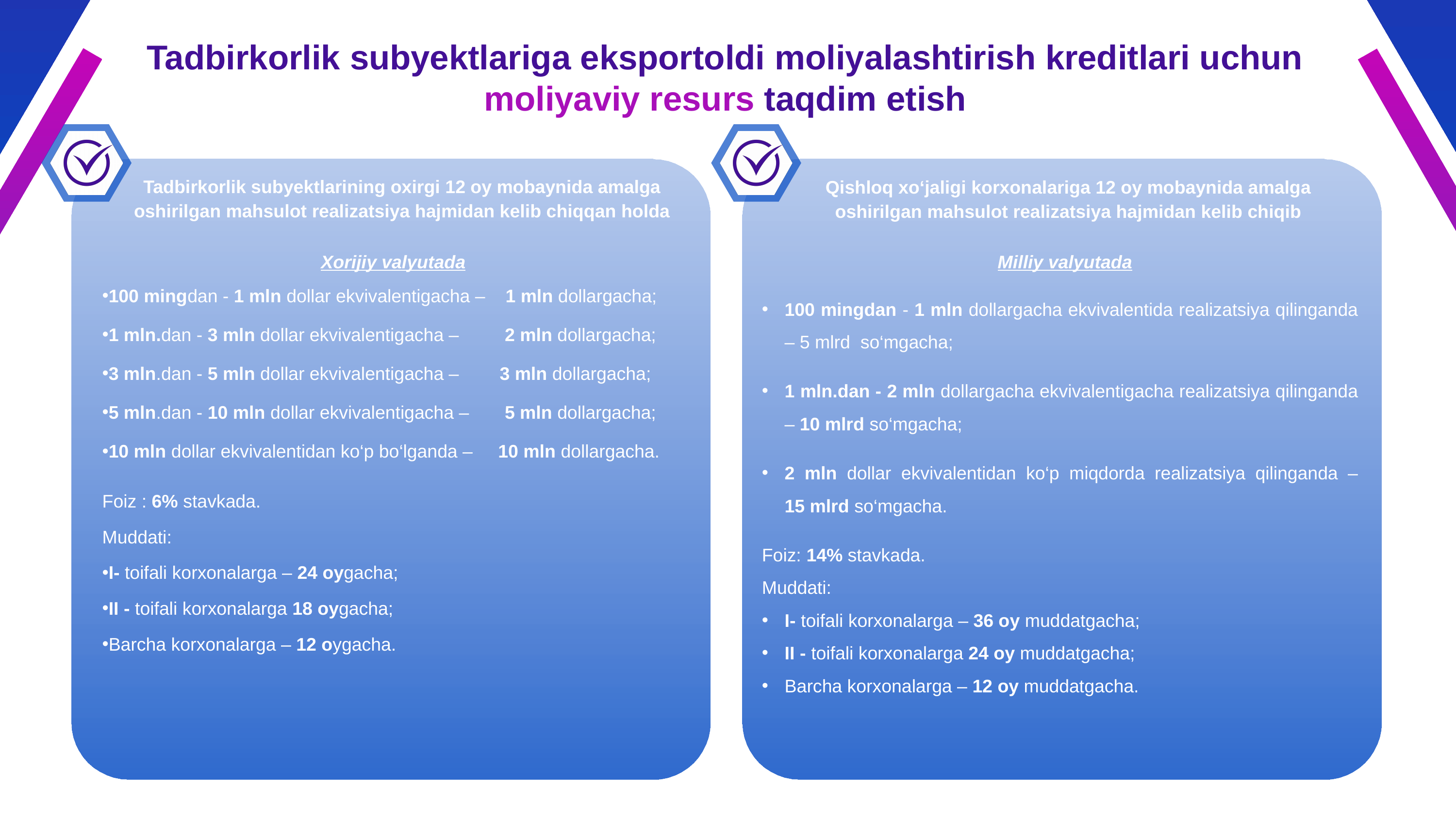

Tadbirkorlik subyektlariga eksportoldi moliyalashtirish kreditlari uchun moliyaviy resurs taqdim etish

Tadbirkorlik subyektlarining oxirgi 12 oy mobaynida amalga oshirilgan mahsulot realizatsiya hajmidan kelib chiqqan holda
Qishloq xo‘jaligi korxonalariga 12 oy mobaynida amalga oshirilgan mahsulot realizatsiya hajmidan kelib chiqib

Xorijiy valyutada
Milliy valyutada
100 mingdan - 1 mln dollar ekvivalentigacha –    1 mln dollargacha;

1 mln.dan - 3 mln dollar ekvivalentigacha –         2 mln dollargacha;

3 mln.dan - 5 mln dollar ekvivalentigacha –        3 mln dollargacha;

5 mln.dan - 10 mln dollar ekvivalentigacha –       5 mln dollargacha;

10 mln dollar ekvivalentidan ko‘p bo‘lganda –     10 mln dollargacha.

Foiz : 6% stavkada.
Muddati:
I- toifali korxonalarga – 24 oygacha;
II - toifali korxonalarga 18 oygacha;
Barcha korxonalarga – 12 oygacha.
100 mingdan - 1 mln dollargacha ekvivalentida realizatsiya qilinganda – 5 mlrd  so‘mgacha;

1 mln.dan - 2 mln dollargacha ekvivalentigacha realizatsiya qilinganda – 10 mlrd so‘mgacha;

2 mln dollar ekvivalentidan ko‘p miqdorda realizatsiya qilinganda – 15 mlrd so‘mgacha.

Foiz: 14% stavkada.
Muddati:
I- toifali korxonalarga – 36 oy muddatgacha;
II - toifali korxonalarga 24 oy muddatgacha;
Barcha korxonalarga – 12 oy muddatgacha.